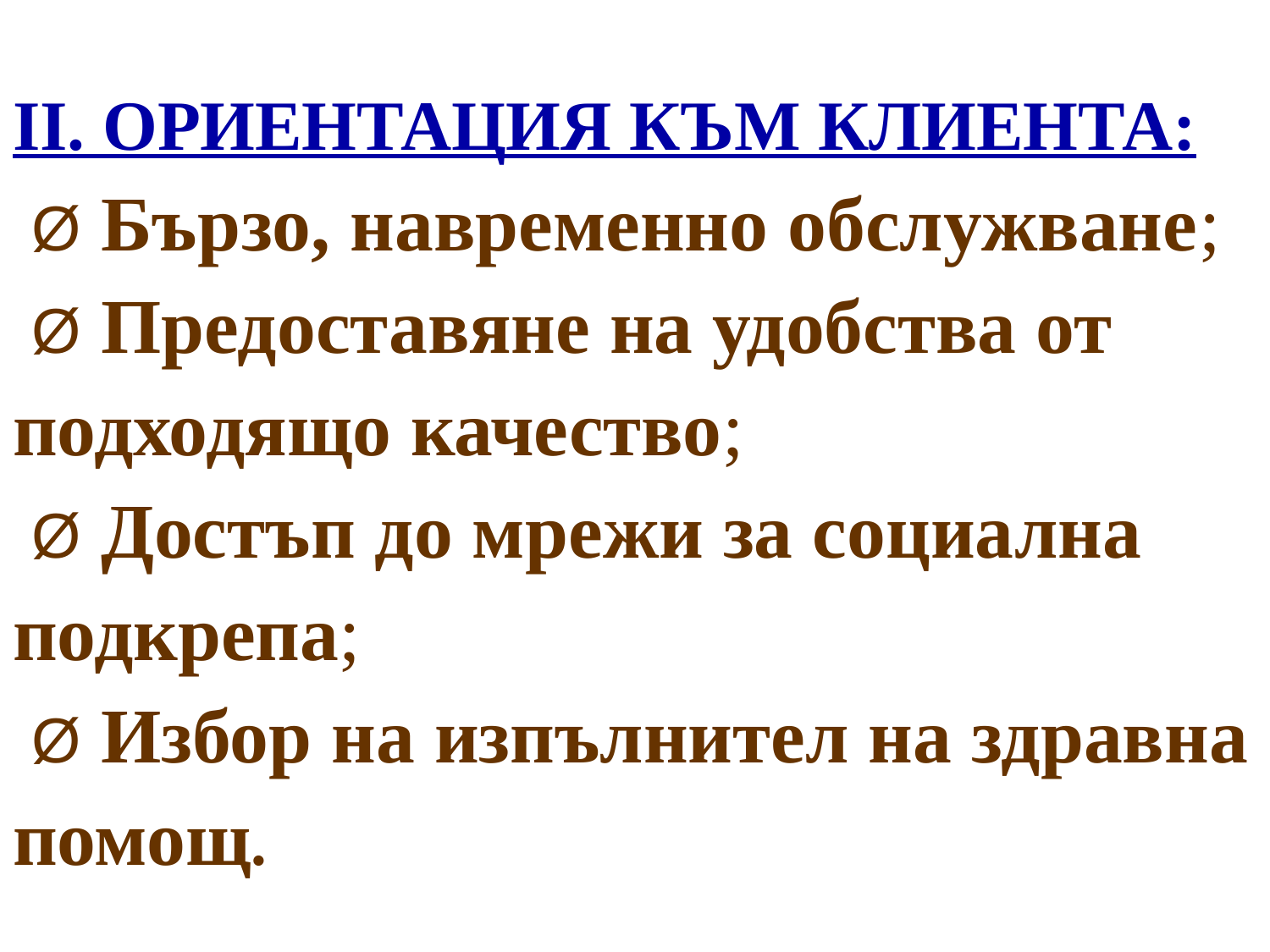

# II. ОРИЕНТАЦИЯ КЪМ КЛИЕНТА: Ø Бързо, навременно обслужване; Ø Предоставяне на удобства от подходящо качество; Ø Достъп до мрежи за социална подкрепа; Ø Избор на изпълнител на здравна помощ.
3/2/2017
19
19